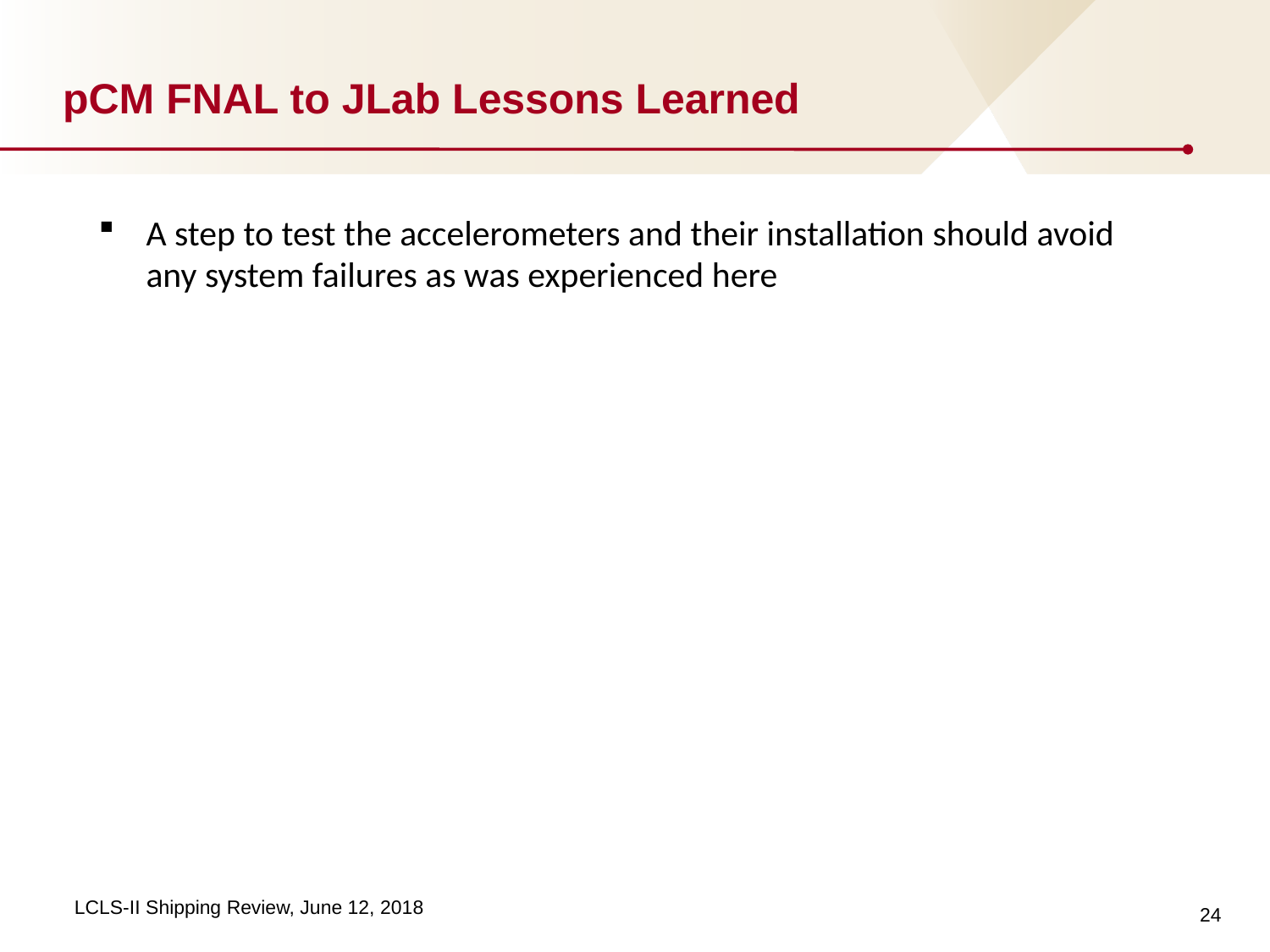

# pCM FNAL to JLab Lessons Learned
A step to test the accelerometers and their installation should avoid any system failures as was experienced here
24
LCLS-II Shipping Review, June 12, 2018